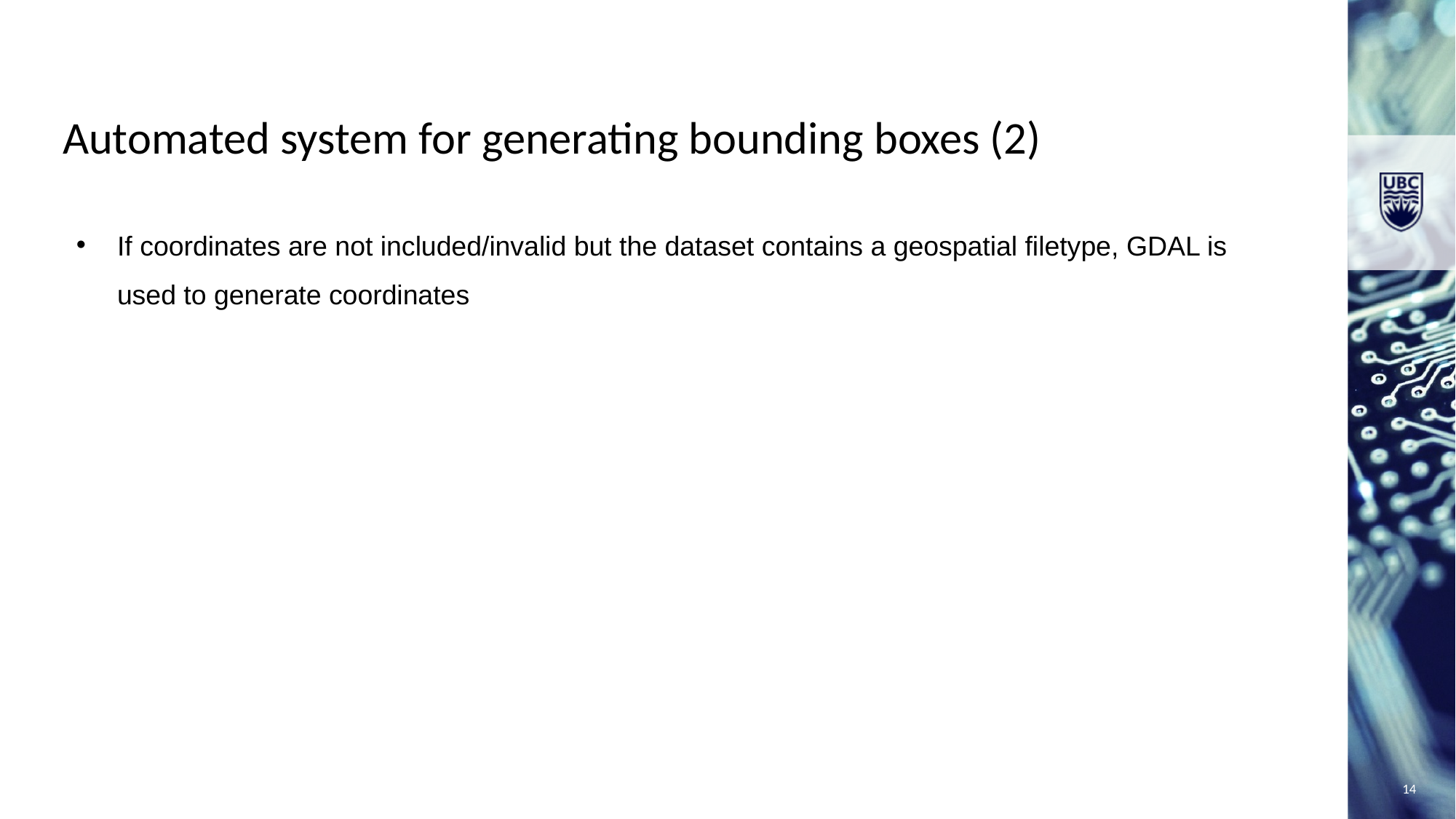

Automated system for generating bounding boxes (2)

If coordinates are not included/invalid but the dataset contains a geospatial filetype, GDAL is used to generate coordinates